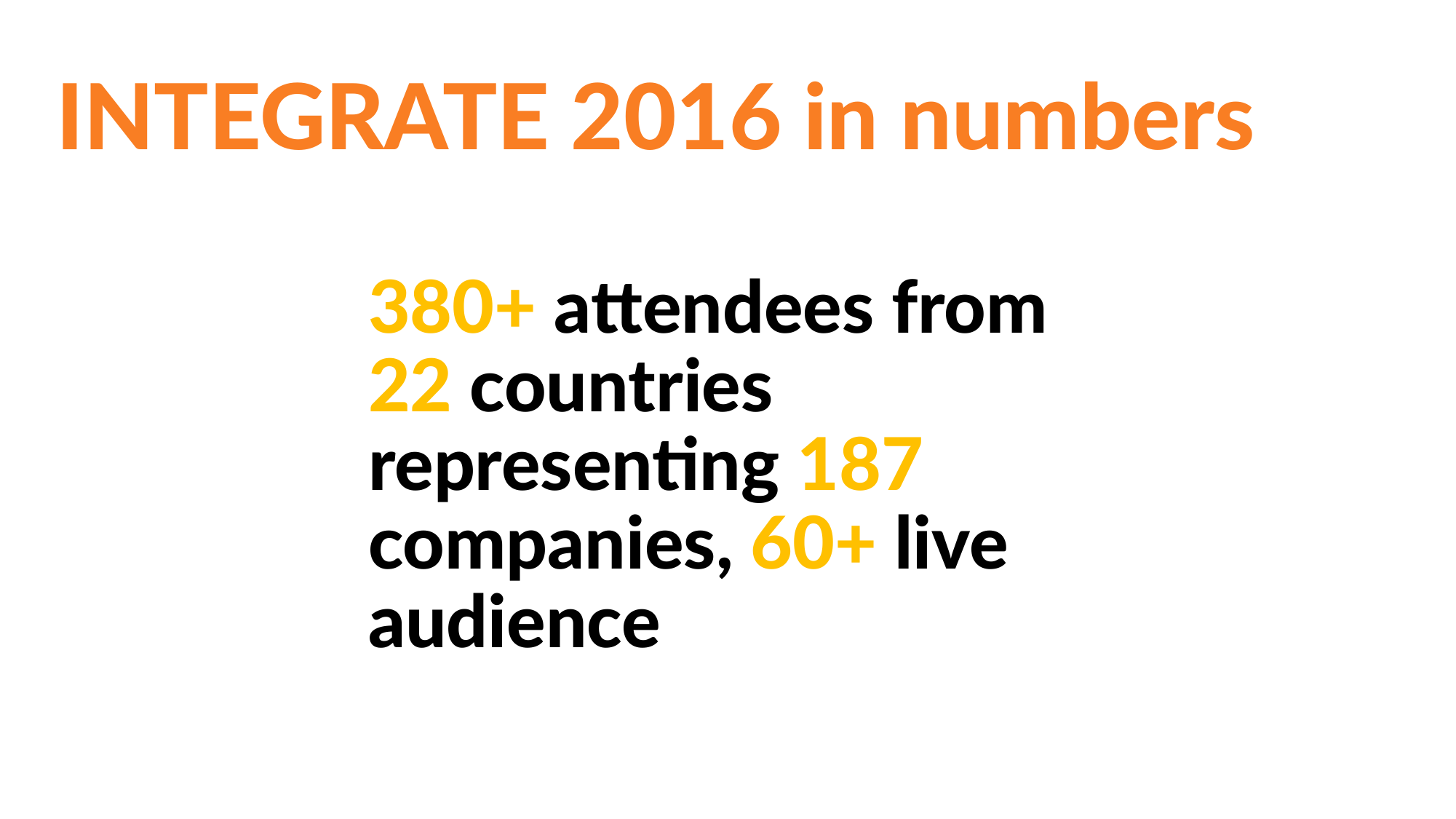

# INTEGRATE 2016 in numbers
380+ attendees from 22 countries representing 187 companies, 60+ live audience